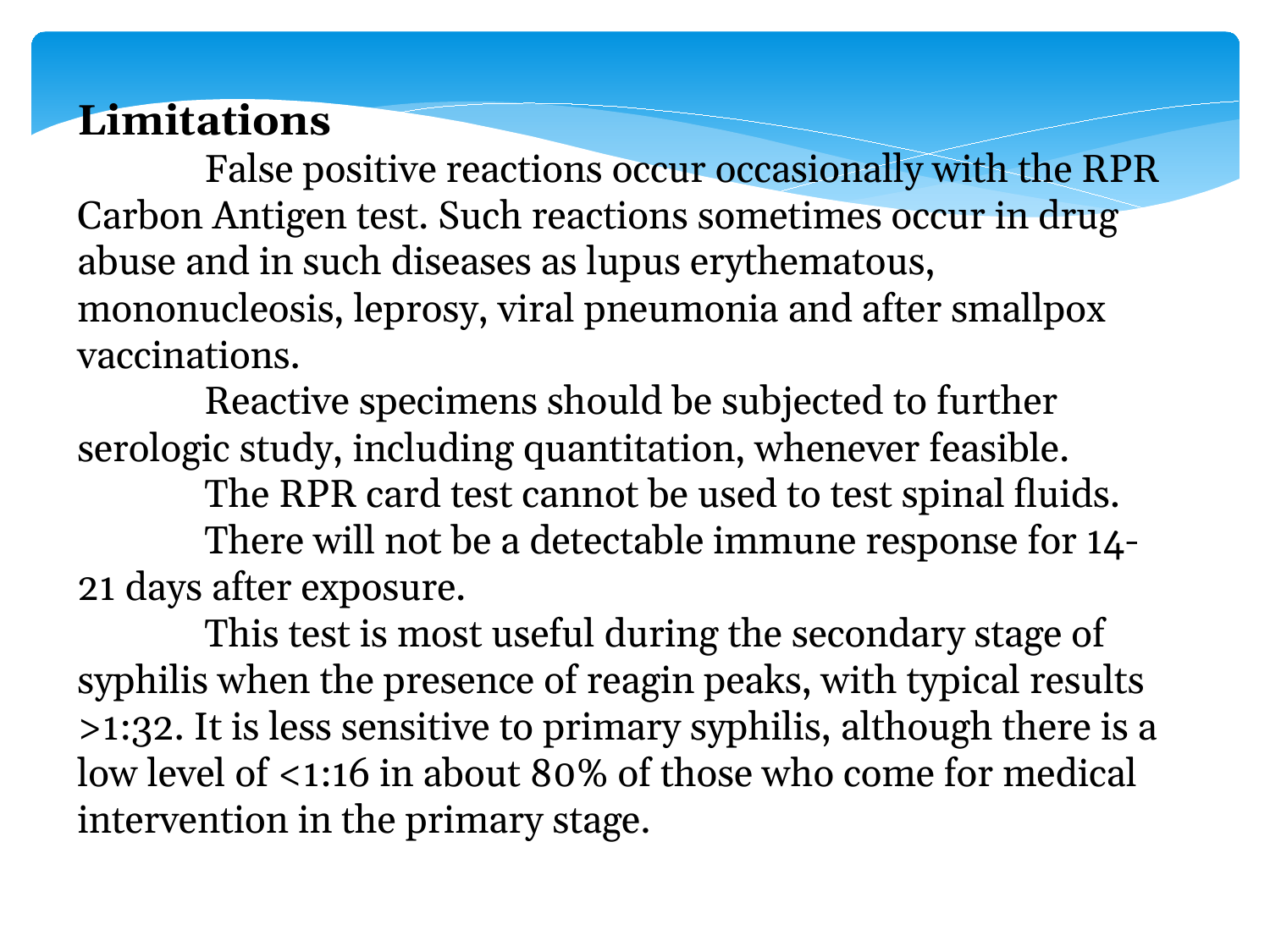

Limitations
	False positive reactions occur occasionally with the RPR Carbon Antigen test. Such reactions sometimes occur in drug abuse and in such diseases as lupus erythematous, mononucleosis, leprosy, viral pneumonia and after smallpox vaccinations.
	Reactive specimens should be subjected to further serologic study, including quantitation, whenever feasible.
	The RPR card test cannot be used to test spinal fluids.
	There will not be a detectable immune response for 14-21 days after exposure.
	This test is most useful during the secondary stage of syphilis when the presence of reagin peaks, with typical results >1:32. It is less sensitive to primary syphilis, although there is a low level of <1:16 in about 80% of those who come for medical intervention in the primary stage.